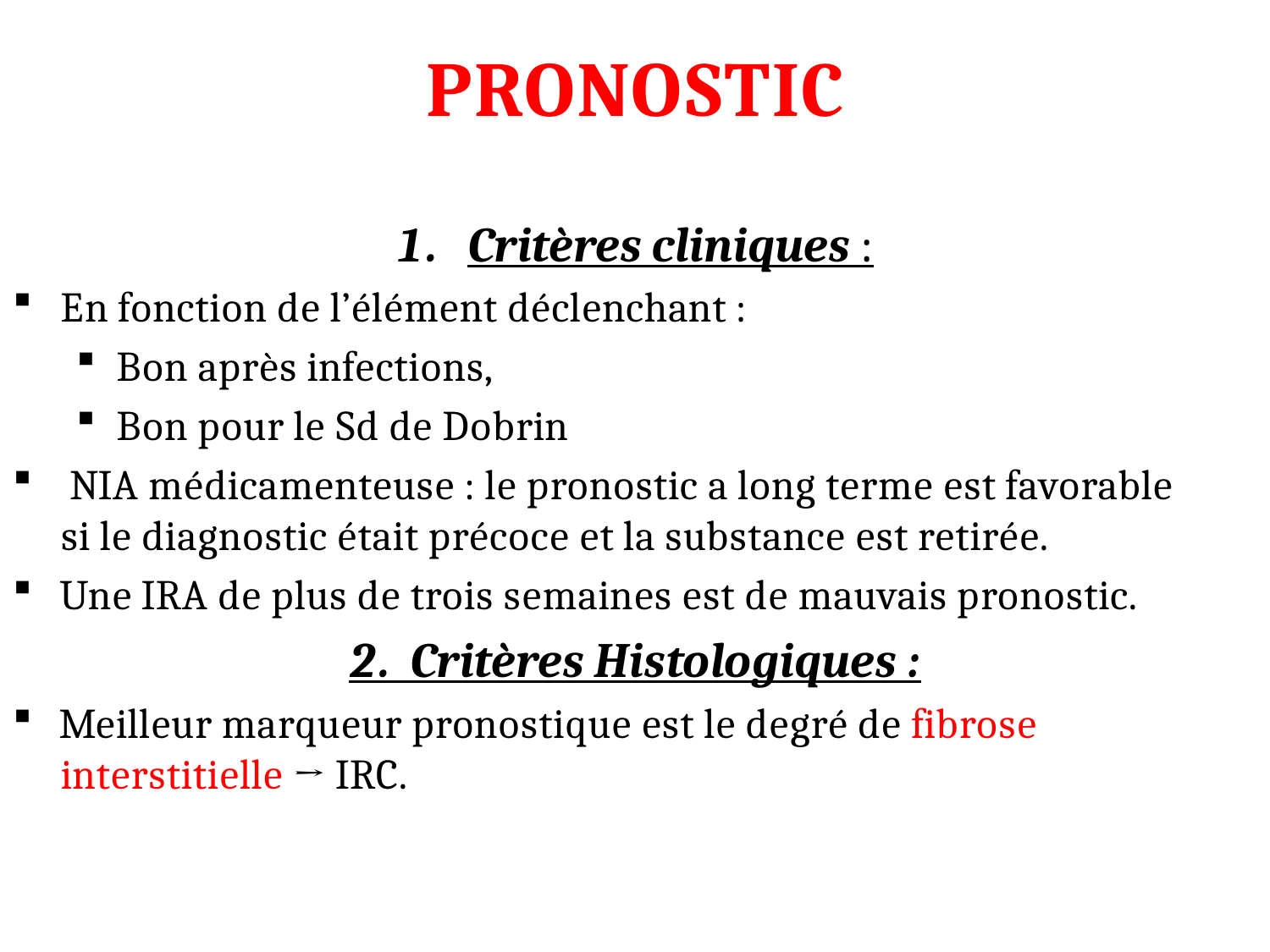

# PRONOSTIC
Critères cliniques :
En fonction de l’élément déclenchant :
Bon après infections,
Bon pour le Sd de Dobrin
 NIA médicamenteuse : le pronostic a long terme est favorable        si le diagnostic était précoce et la substance est retirée.
Une IRA de plus de trois semaines est de mauvais pronostic.
2.  Critères Histologiques :
Meilleur marqueur pronostique est le degré de fibrose interstitielle → IRC.